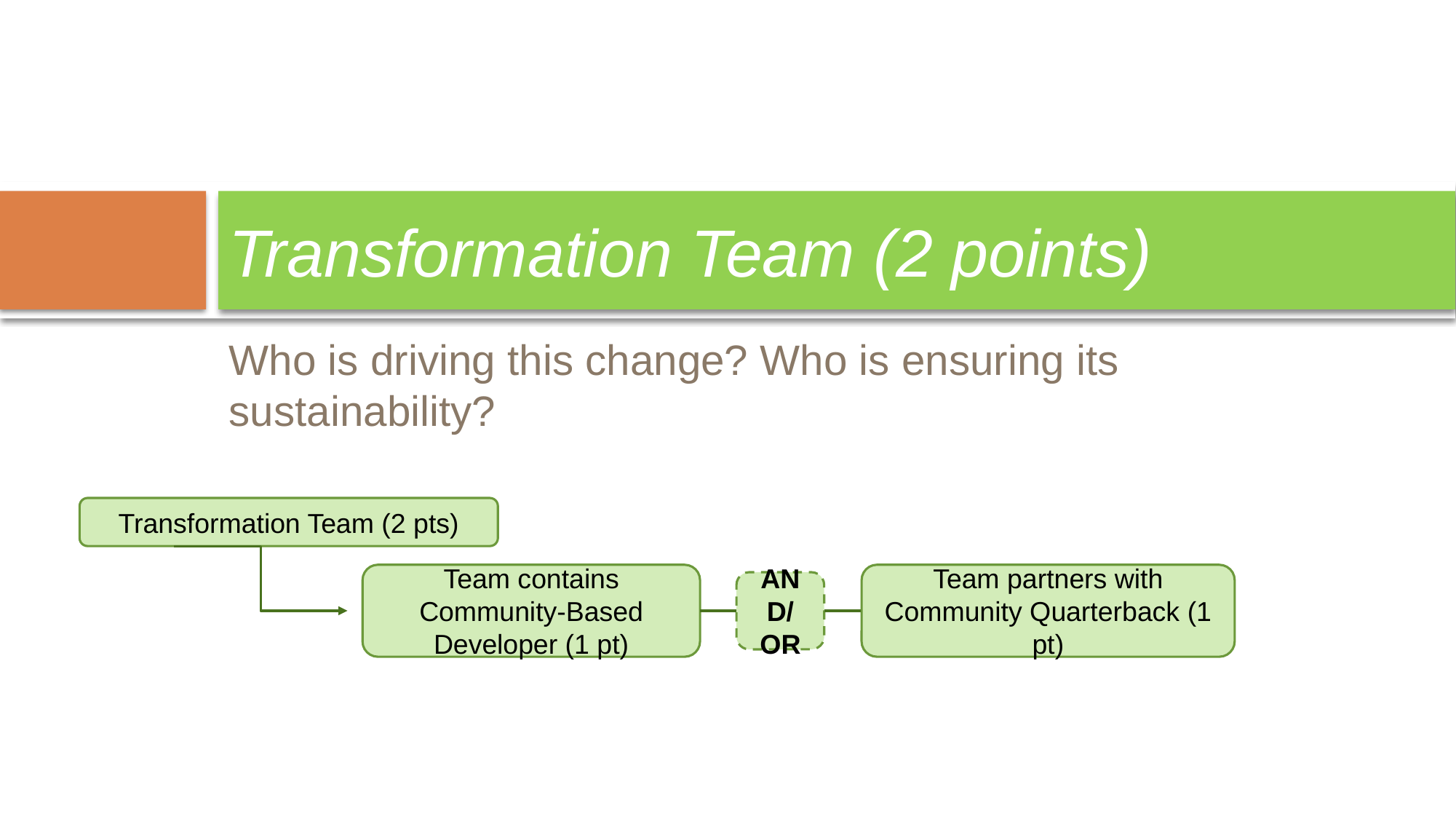

# Transformation Team (2 points)
Who is driving this change? Who is ensuring its sustainability?
Transformation Team (2 pts)
Team partners with Community Quarterback (1 pt)
Team contains Community-Based Developer (1 pt)
AND/OR